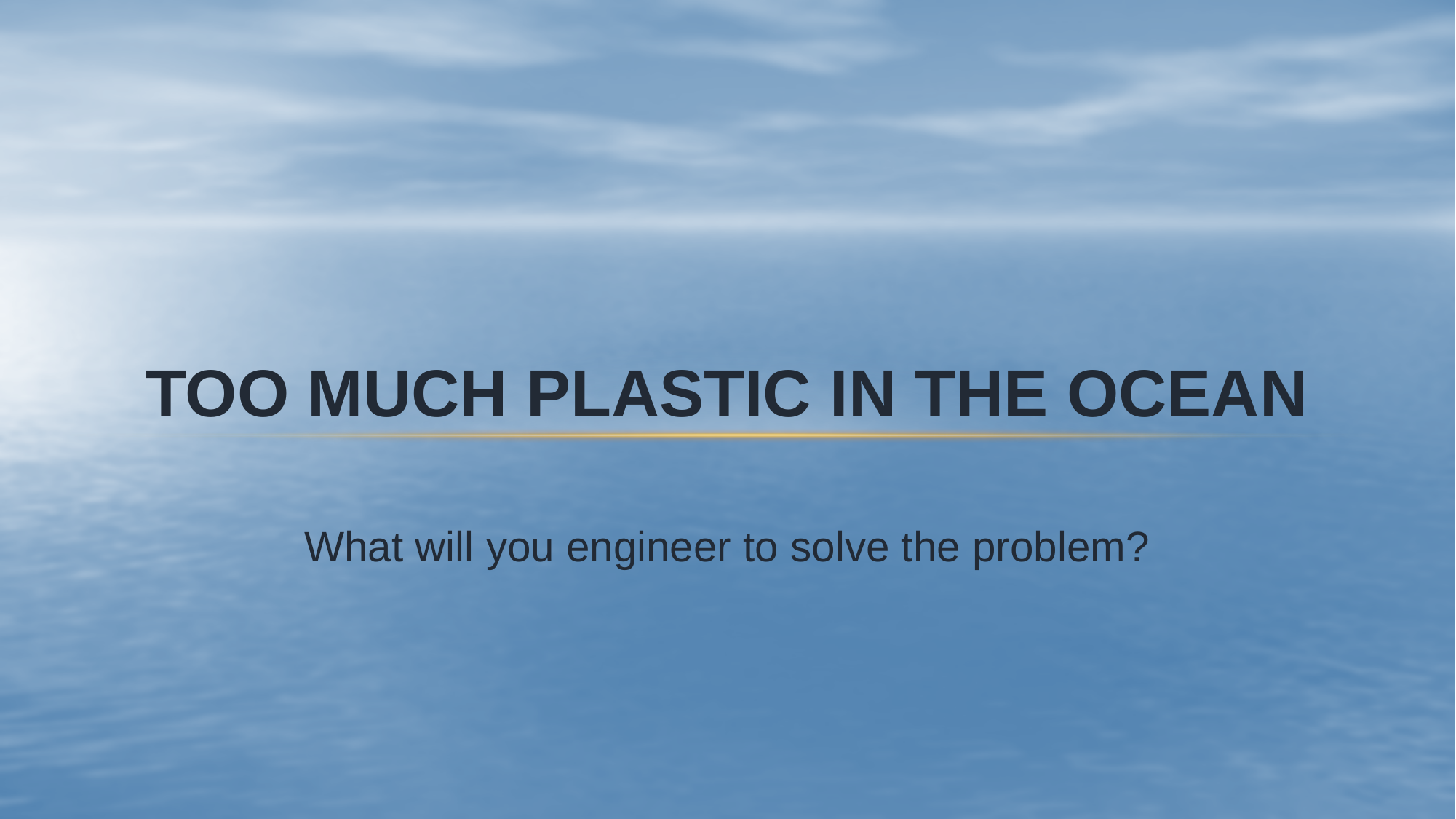

# TOO MUCH PLASTIC IN THE OCEAN
What will you engineer to solve the problem?